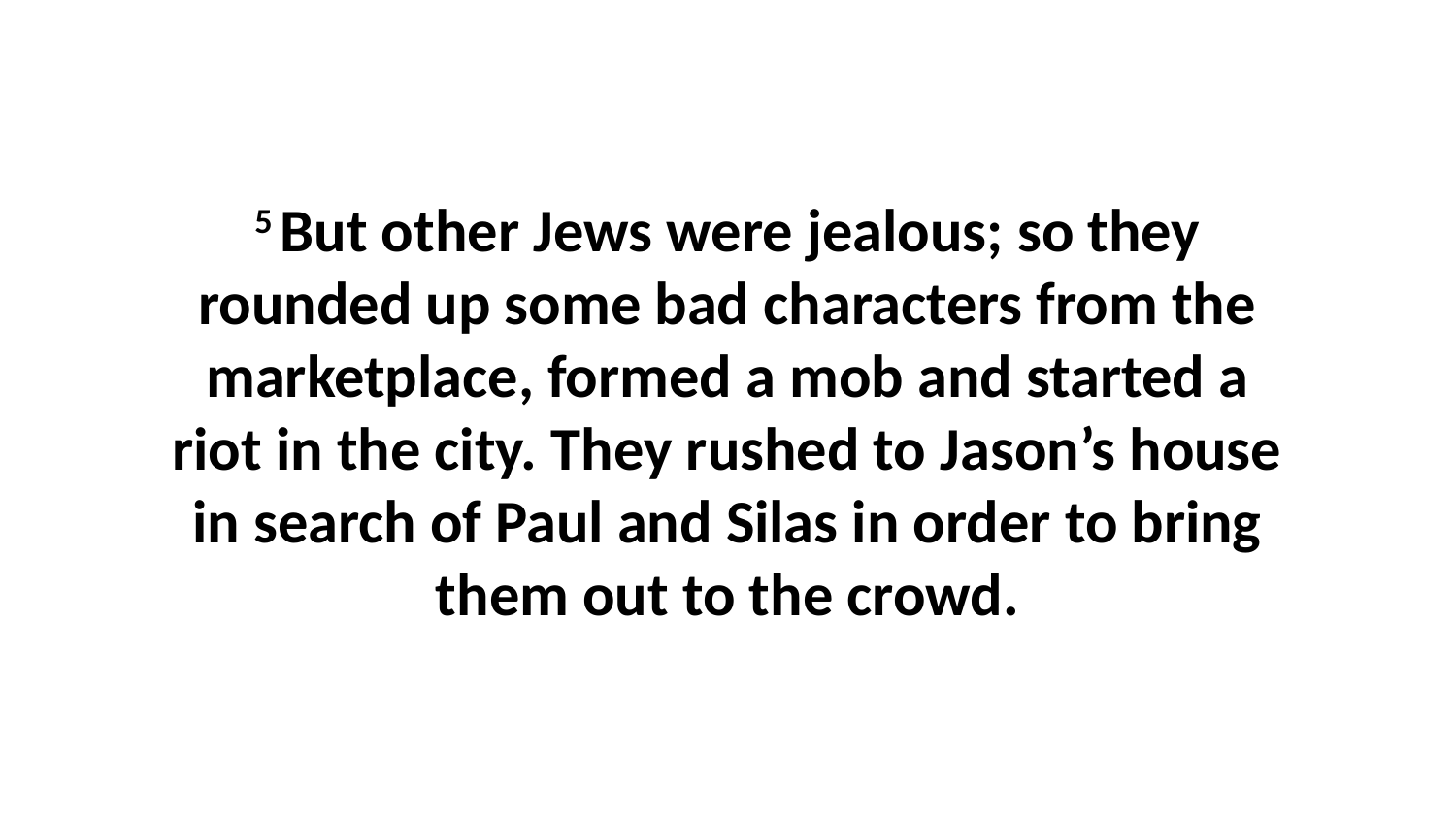

5 But other Jews were jealous; so they rounded up some bad characters from the marketplace, formed a mob and started a riot in the city. They rushed to Jason’s house in search of Paul and Silas in order to bring them out to the crowd.